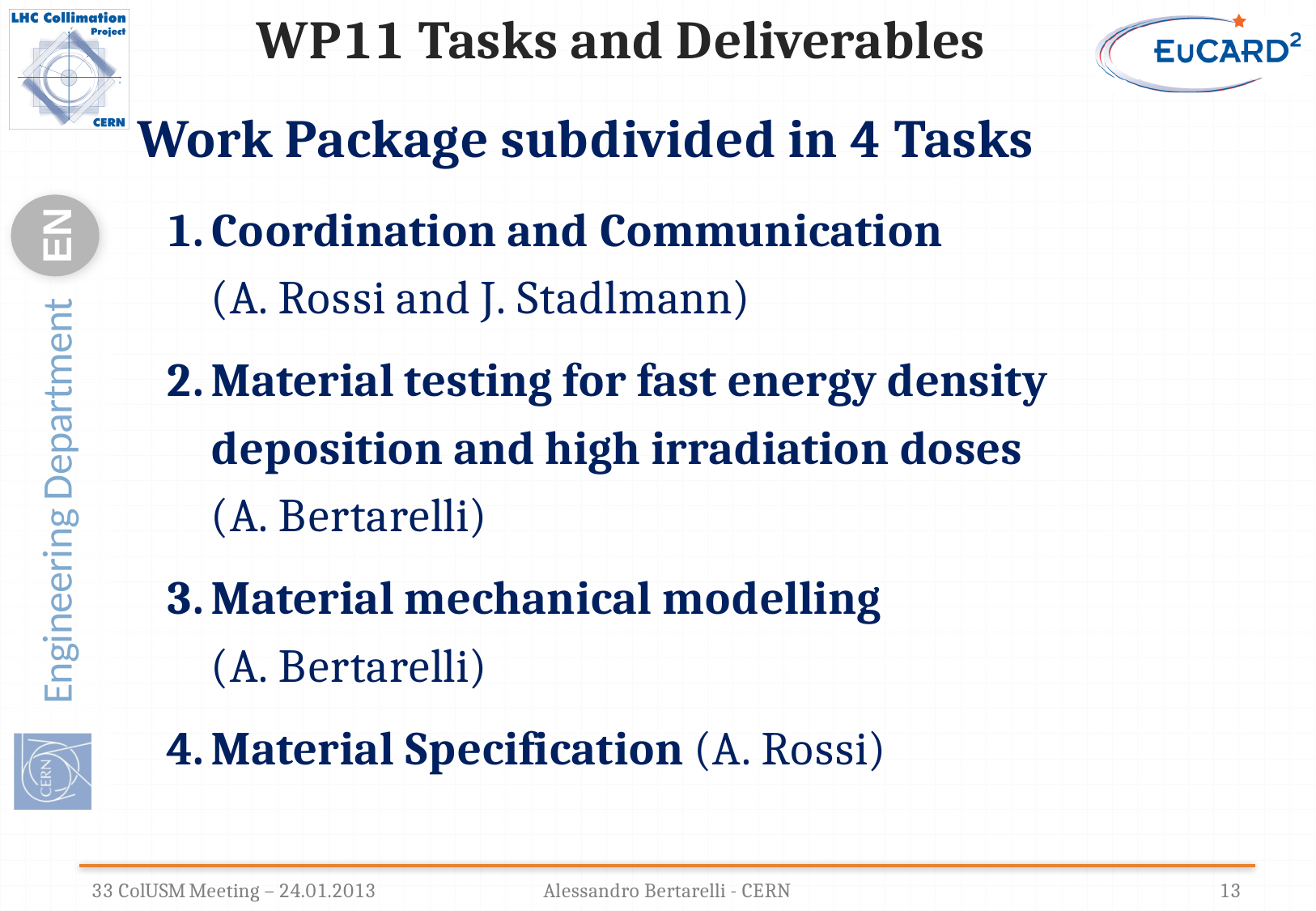

# WP11 Tasks and Deliverables
Work Package subdivided in 4 Tasks
Coordination and Communication
(A. Rossi and J. Stadlmann)
Material testing for fast energy density deposition and high irradiation doses
(A. Bertarelli)
Material mechanical modelling
(A. Bertarelli)
Material Specification (A. Rossi)
33 ColUSM Meeting – 24.01.2013
Alessandro Bertarelli - CERN
13